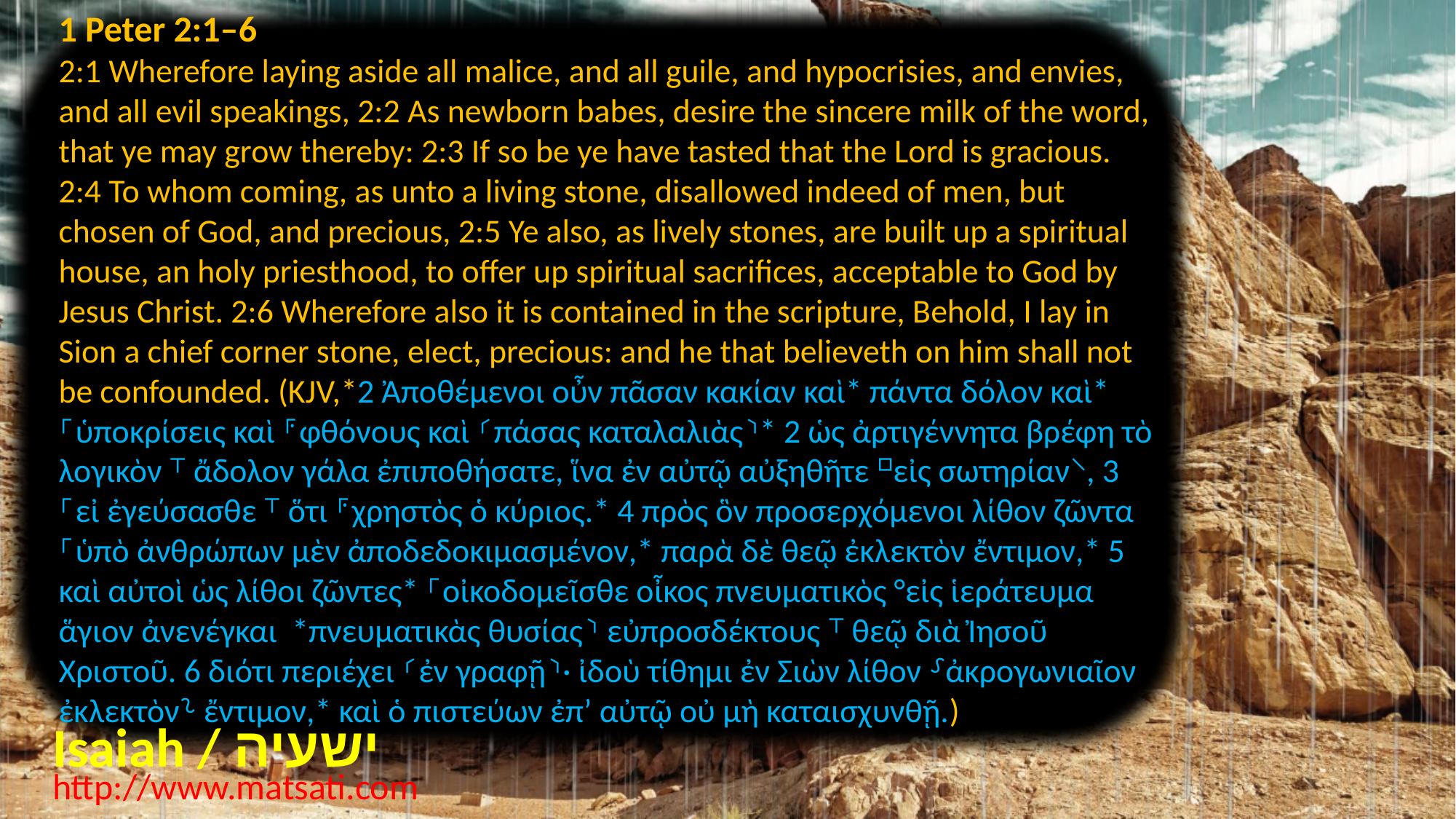

1 Peter 2:1–6
2:1 Wherefore laying aside all malice, and all guile, and hypocrisies, and envies, and all evil speakings, 2:2 As newborn babes, desire the sincere milk of the word, that ye may grow thereby: 2:3 If so be ye have tasted that the Lord is gracious. 2:4 To whom coming, as unto a living stone, disallowed indeed of men, but chosen of God, and precious, 2:5 Ye also, as lively stones, are built up a spiritual house, an holy priesthood, to offer up spiritual sacrifices, acceptable to God by Jesus Christ. 2:6 Wherefore also it is contained in the scripture, Behold, I lay in Sion a chief corner stone, elect, precious: and he that believeth on him shall not be confounded. (KJV,*2 Ἀποθέμενοι οὖν πᾶσαν κακίαν καὶ* πάντα δόλον καὶ* ⸀ὑποκρίσεις καὶ ⸁φθόνους καὶ ⸂πάσας καταλαλιὰς⸃* 2 ὡς ἀρτιγέννητα βρέφη τὸ λογικὸν ⸆ ἄδολον γάλα ἐπιποθήσατε, ἵνα ἐν αὐτῷ αὐξηθῆτε ⸋εἰς σωτηρίαν⸌, 3 ⸀εἰ ἐγεύσασθε ⸆ ὅτι ⸁χρηστὸς ὁ κύριος.* 4 πρὸς ὃν προσερχόμενοι λίθον ζῶντα ⸀ὑπὸ ἀνθρώπων μὲν ἀποδεδοκιμασμένον,* παρὰ δὲ θεῷ ἐκλεκτὸν ἔντιμον,* 5 καὶ αὐτοὶ ὡς λίθοι ζῶντες* ⸀οἰκοδομεῖσθε οἶκος πνευματικὸς °εἰς ἱεράτευμα ἅγιον ἀνενέγκαι  *πνευματικὰς θυσίας⸃ εὐπροσδέκτους ⸆ θεῷ διὰ Ἰησοῦ Χριστοῦ. 6 διότι περιέχει ⸂ἐν γραφῇ⸃· ἰδοὺ τίθημι ἐν Σιὼν λίθον ⸉ἀκρογωνιαῖον ἐκλεκτὸν⸊ ἔντιμον,* καὶ ὁ πιστεύων ἐπʼ αὐτῷ οὐ μὴ καταισχυνθῇ.)

Isaiah / ישעיה
http://www.matsati.com